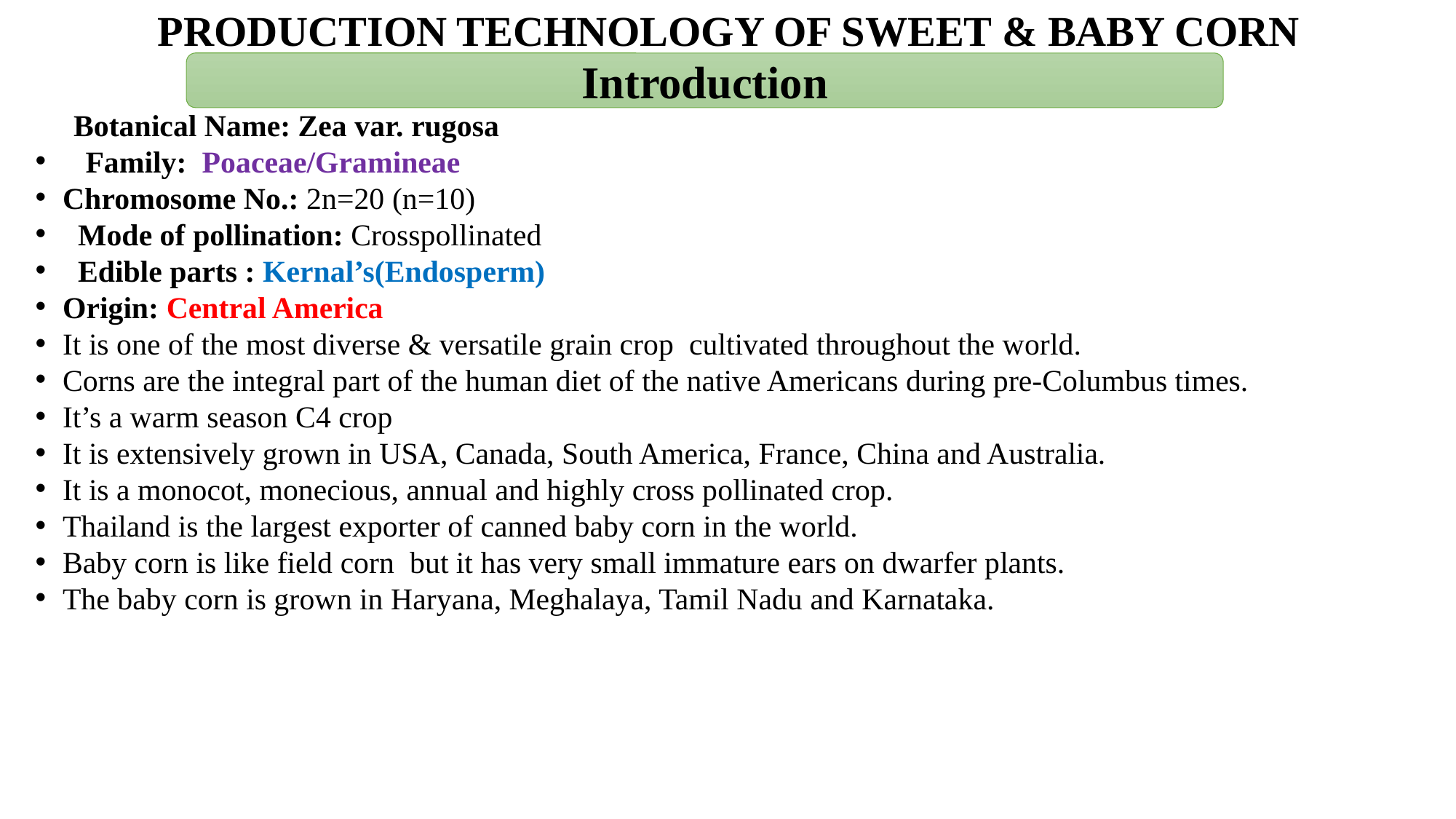

# PRODUCTION TECHNOLOGY OF SWEET & BABY CORN
Introduction
     Botanical Name: Zea var. rugosa
   Family:  Poaceae/Gramineae
Chromosome No.: 2n=20 (n=10)
  Mode of pollination: Crosspollinated
  Edible parts : Kernal’s(Endosperm)
Origin: Central America
It is one of the most diverse & versatile grain crop  cultivated throughout the world.
Corns are the integral part of the human diet of the native Americans during pre-Columbus times.
It’s a warm season C4 crop
It is extensively grown in USA, Canada, South America, France, China and Australia.
It is a monocot, monecious, annual and highly cross pollinated crop.
Thailand is the largest exporter of canned baby corn in the world.
Baby corn is like field corn  but it has very small immature ears on dwarfer plants.
The baby corn is grown in Haryana, Meghalaya, Tamil Nadu and Karnataka.